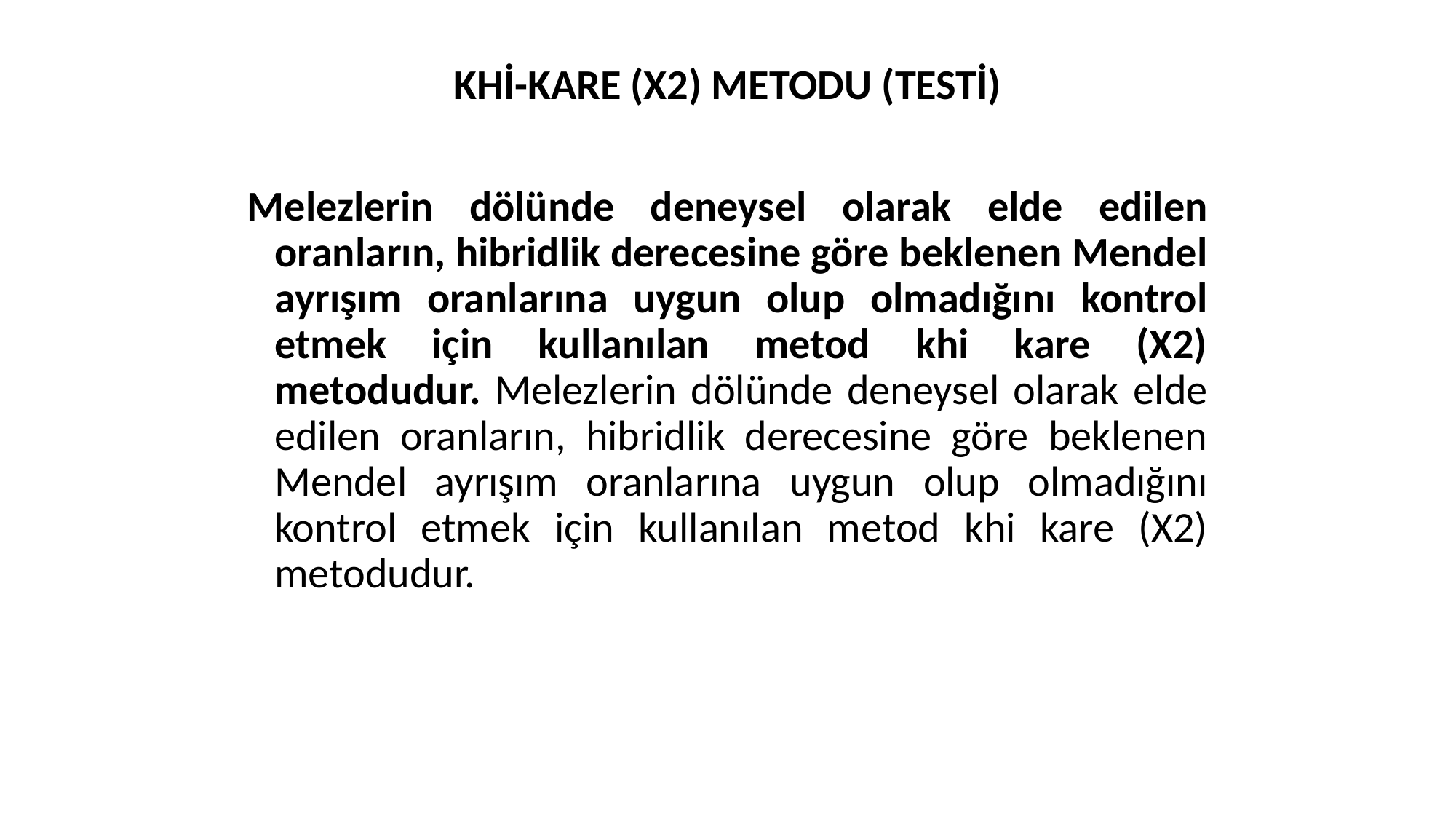

KHİ-KARE (X2) METODU (TESTİ)

Melezlerin dölünde deneysel olarak elde edilen oranların, hibridlik derecesine göre beklenen Mendel ayrışım oranlarına uygun olup olmadığını kontrol etmek için kullanılan metod khi kare (X2) metodudur. Melezlerin dölünde deneysel olarak elde edilen oranların, hibridlik derecesine göre beklenen Mendel ayrışım oranlarına uygun olup olmadığını kontrol etmek için kullanılan metod khi kare (X2) metodudur.